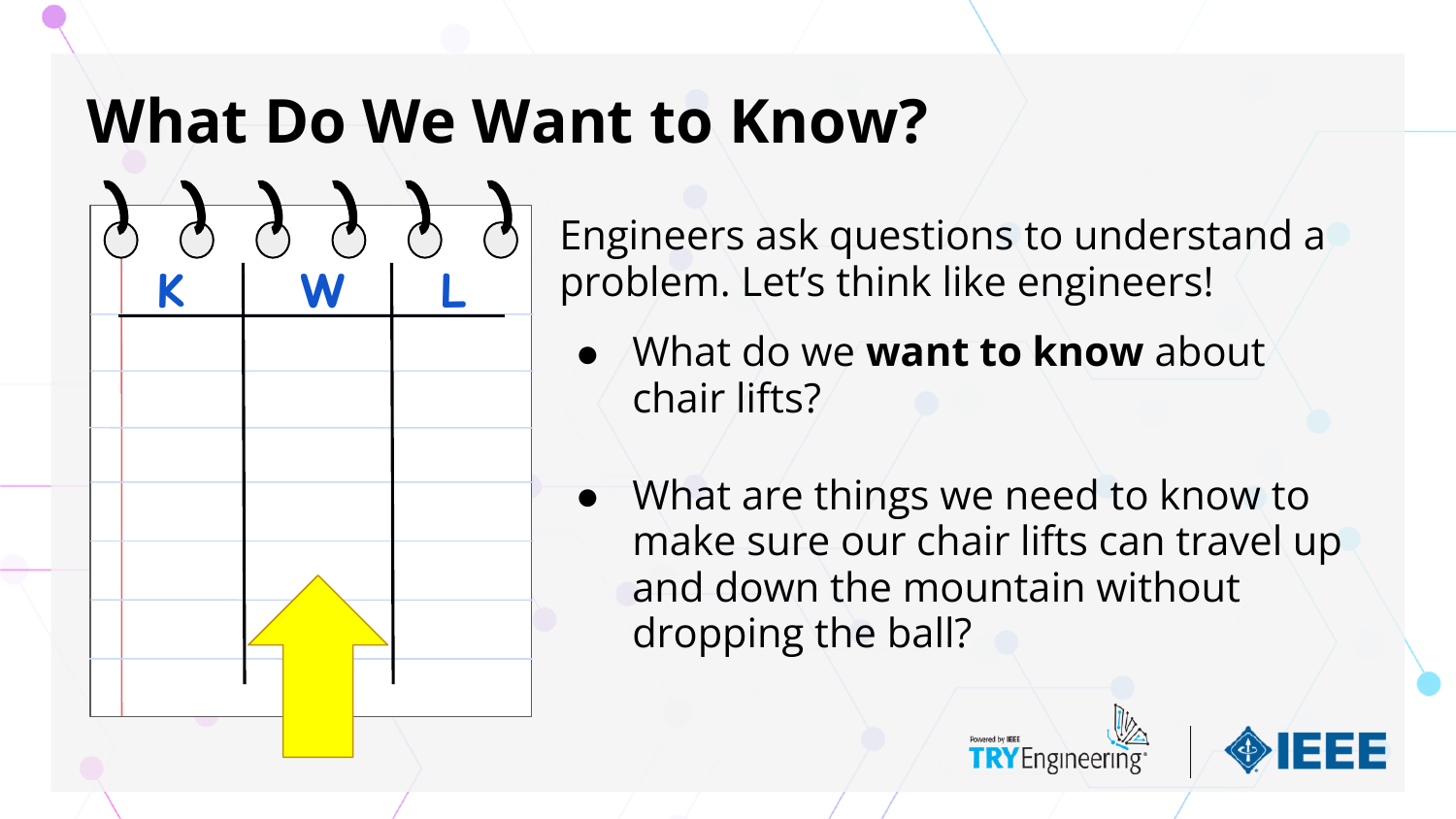

# What Do We Want to Know?

Engineers ask questions to understand a problem. Let’s think like engineers!
What do we want to know about chair lifts?

What are things we need to know to make sure our chair lifts can travel up and down the mountain without dropping the ball?
K      W     L